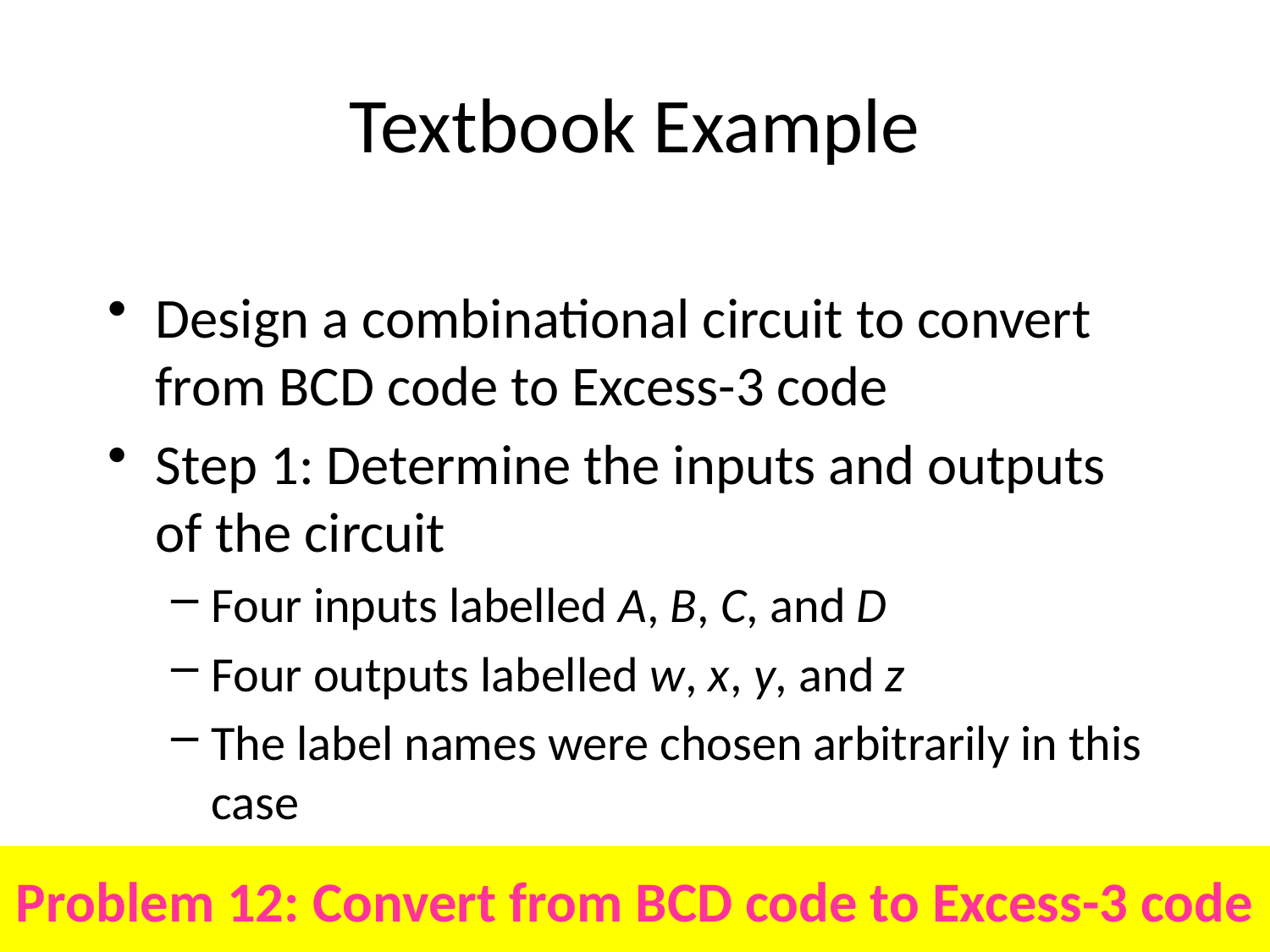

# Textbook Example
Design a combinational circuit to convert from BCD code to Excess-3 code
Step 1: Determine the inputs and outputs of the circuit
Four inputs labelled A, B, C, and D
Four outputs labelled w, x, y, and z
The label names were chosen arbitrarily in this case
Problem 12: Convert from BCD code to Excess-3 code
May-30-17
Lecture Notes - SE 141: Digital Circuits and Systems
134